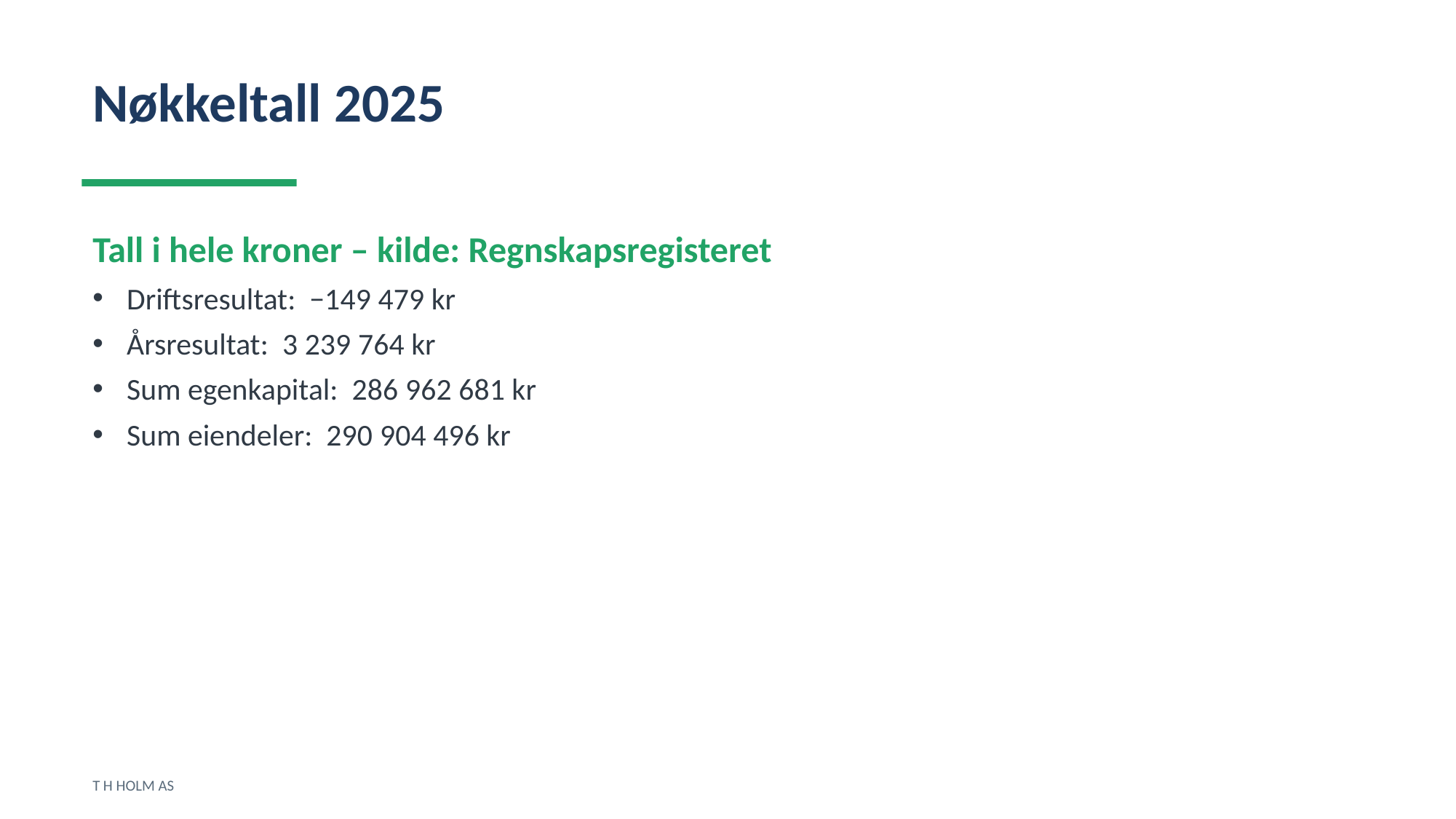

Nøkkeltall 2025

Tall i hele kroner – kilde: Regnskapsregisteret
Driftsresultat:  −149 479 kr
Årsresultat:  3 239 764 kr
Sum egenkapital:  286 962 681 kr
Sum eiendeler:  290 904 496 kr
T H HOLM AS